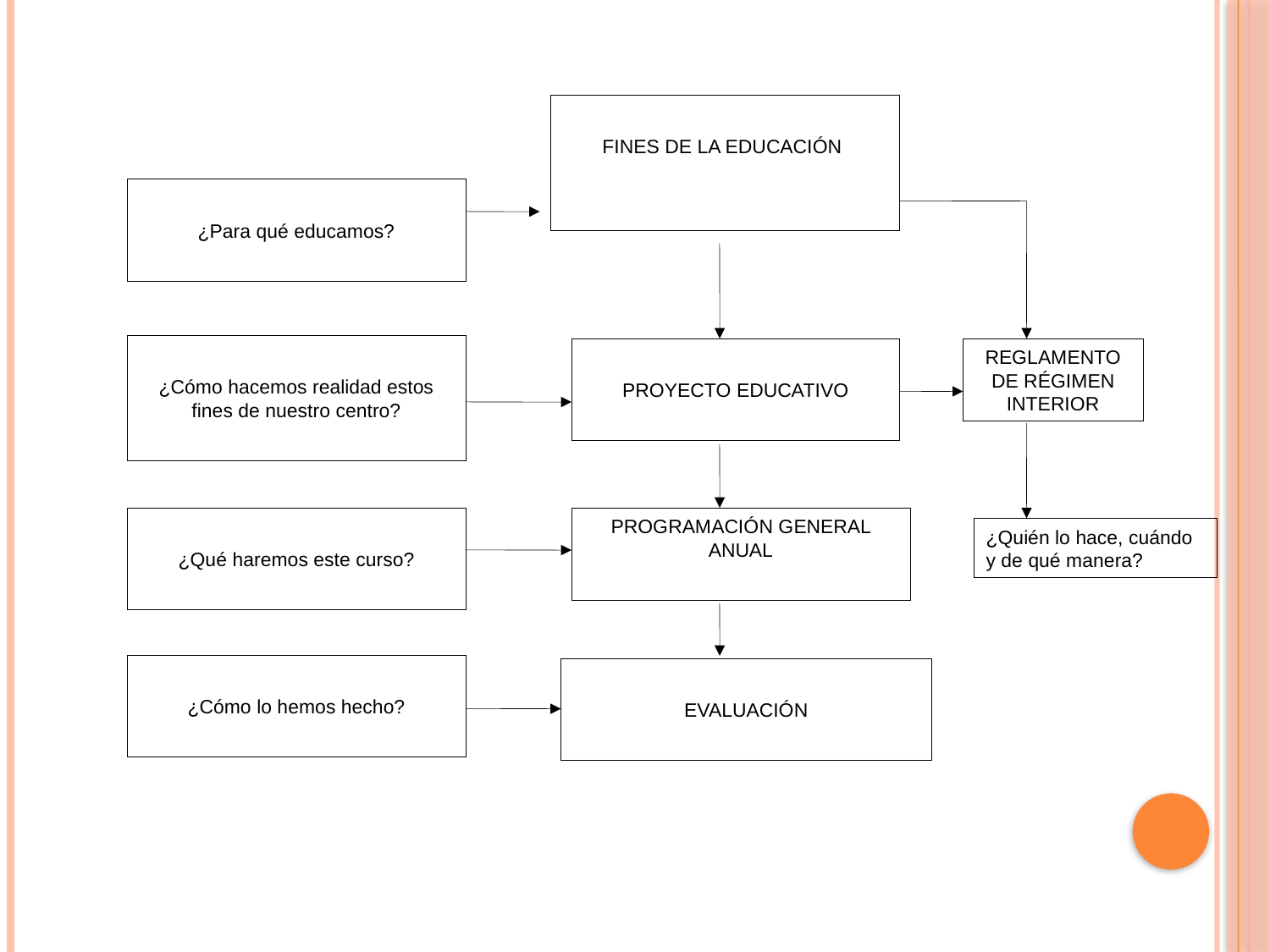

FINES DE LA EDUCACIÓN

¿Para qué educamos?

¿Cómo hacemos realidad estos fines de nuestro centro?

PROYECTO EDUCATIVO

REGLAMENTO DE RÉGIMEN INTERIOR

¿Qué haremos este curso?

PROGRAMACIÓN GENERAL ANUAL

¿Quién lo hace, cuándo y de qué manera?

¿Cómo lo hemos hecho?

EVALUACIÓN